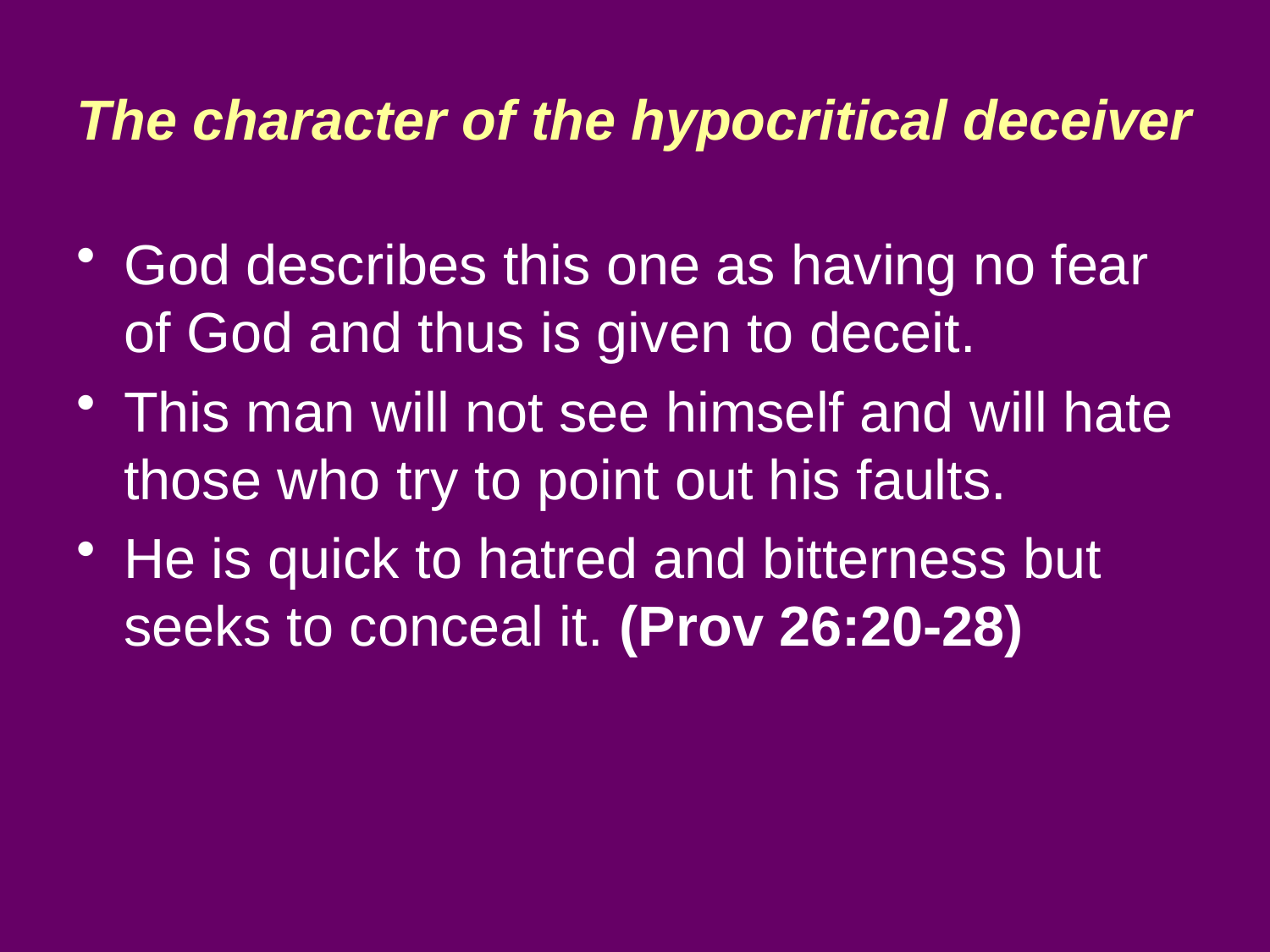

# The character of the hypocritical deceiver
God describes this one as having no fear of God and thus is given to deceit.
This man will not see himself and will hate those who try to point out his faults.
He is quick to hatred and bitterness but seeks to conceal it. (Prov 26:20-28)